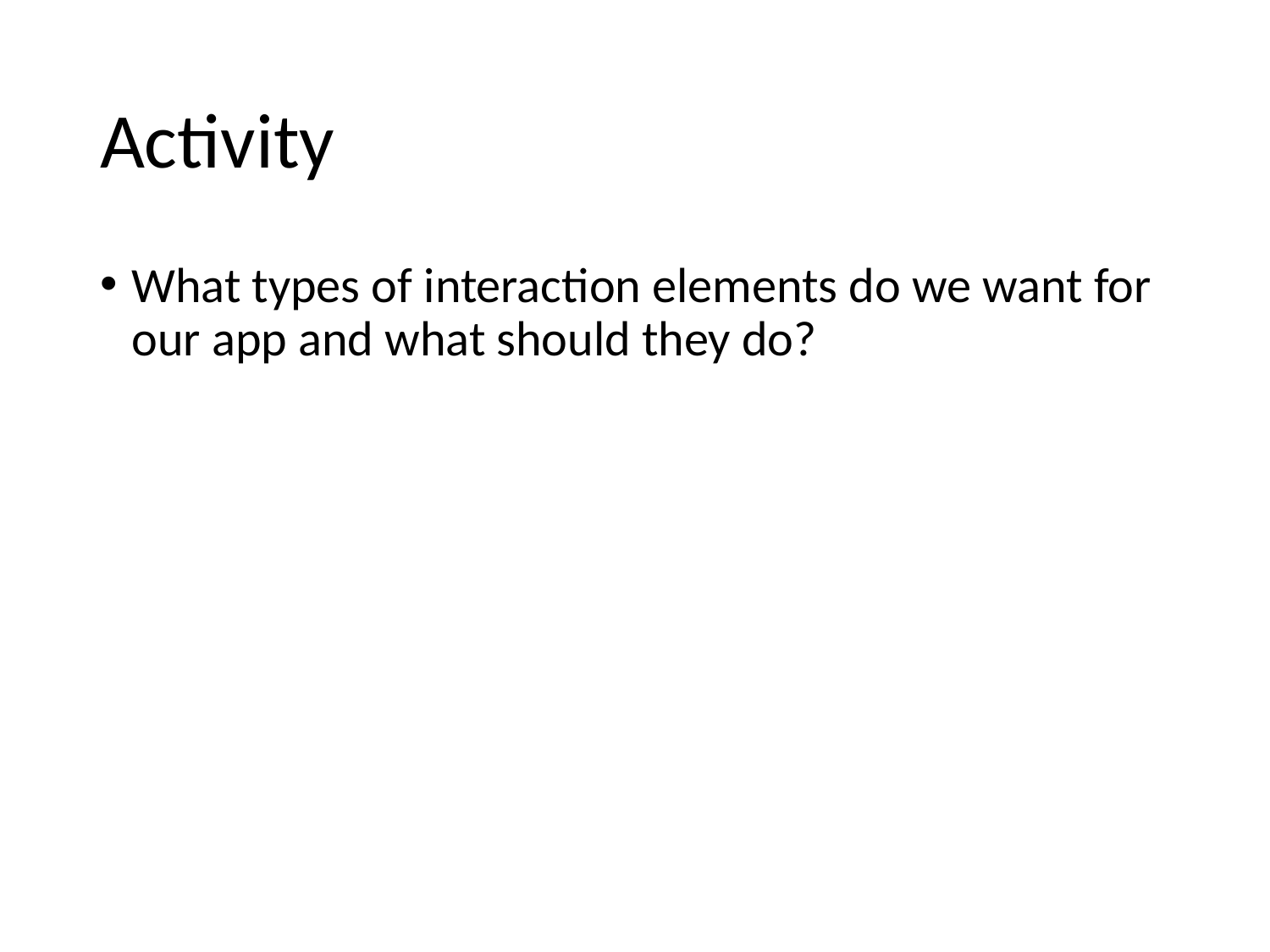

# Activity
What types of interaction elements do we want for our app and what should they do?